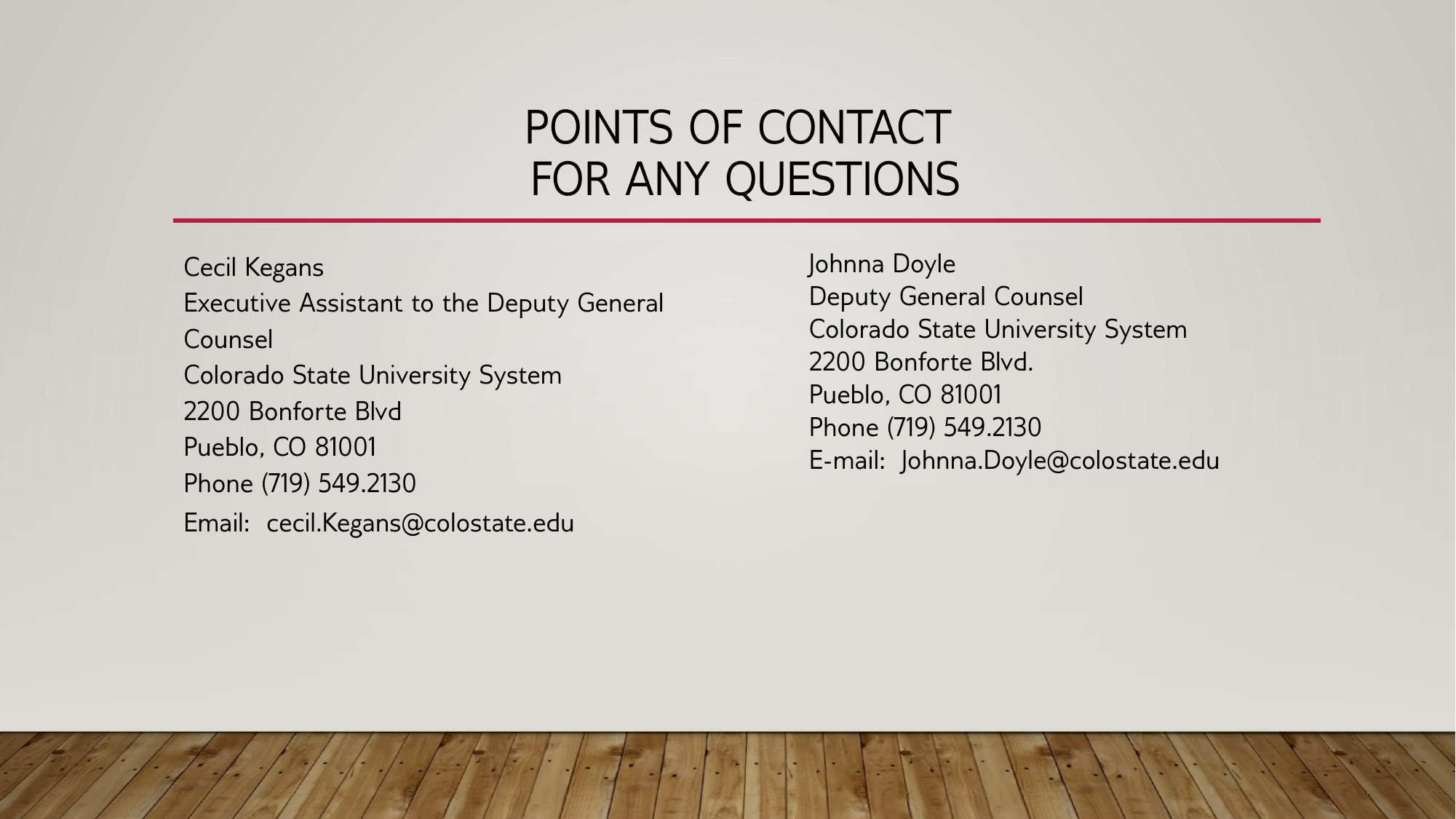

# Points of contact for any questions
Cecil Kegans
Executive Assistant to the Deputy General Counsel
Colorado State University System
2200 Bonforte Blvd
Pueblo, CO 81001
Phone (719) 549.2130
Email:  cecil.Kegans@colostate.edu
Johnna Doyle
Deputy General Counsel
Colorado State University System
2200 Bonforte Blvd.
Pueblo, CO 81001
Phone (719) 549.2130
E-mail:  Johnna.Doyle@colostate.edu